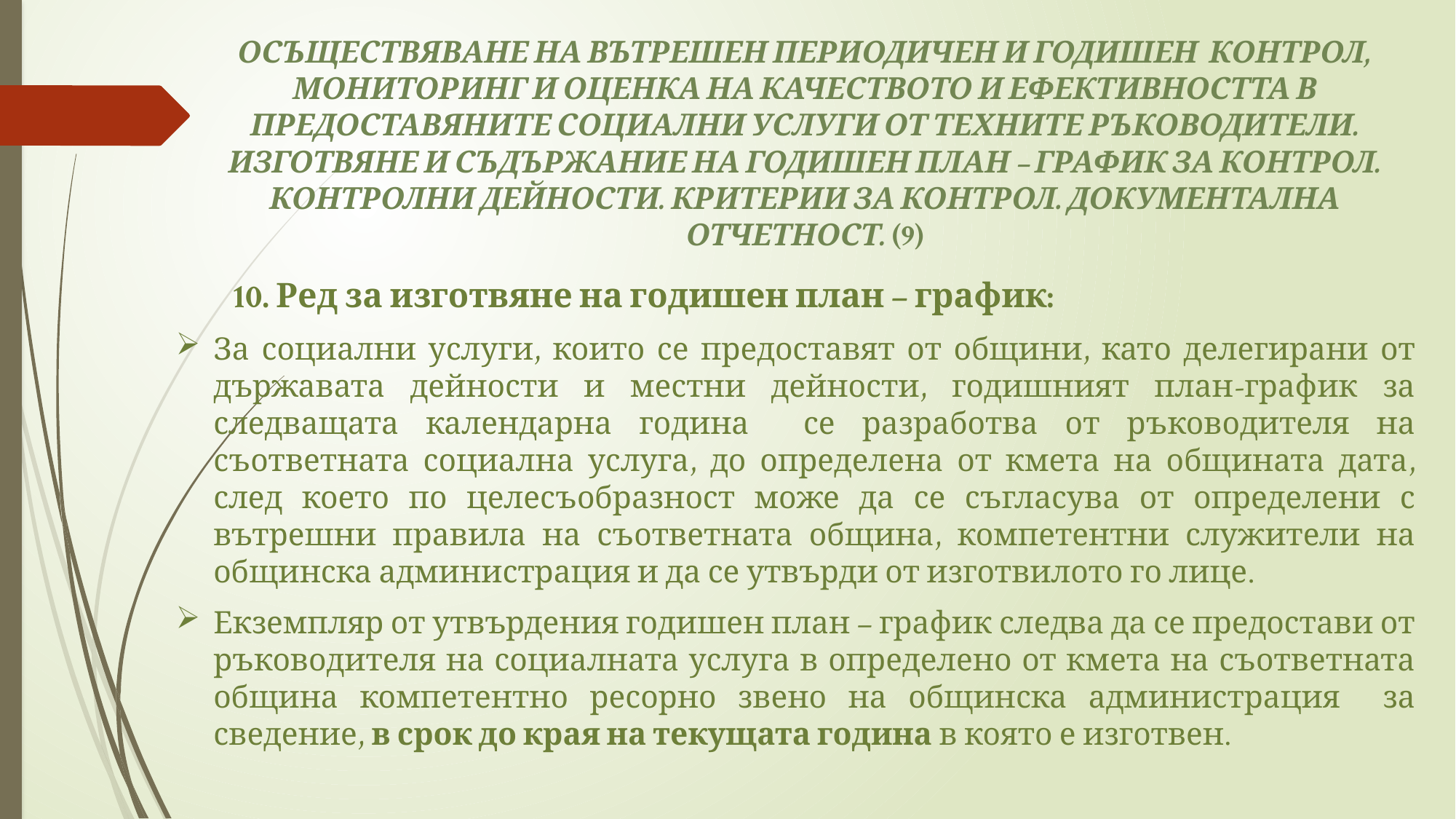

# ОСЪЩЕСТВЯВАНЕ НА ВЪТРЕШЕН ПЕРИОДИЧЕН И ГОДИШЕН  КОНТРОЛ, МОНИТОРИНГ И ОЦЕНКА НА КАЧЕСТВОТО И ЕФЕКТИВНОСТТА В ПРЕДОСТАВЯНИТЕ СОЦИАЛНИ УСЛУГИ ОТ ТЕХНИТЕ РЪКОВОДИТЕЛИ. ИЗГОТВЯНЕ И СЪДЪРЖАНИЕ НА ГОДИШЕН ПЛАН – ГРАФИК ЗА КОНТРОЛ. КОНТРОЛНИ ДЕЙНОСТИ. КРИТЕРИИ ЗА КОНТРОЛ. ДОКУМЕНТАЛНА ОТЧЕТНОСТ. (9)
	10. Ред за изготвяне на годишен план – график:
	За социални услуги, които се предоставят от общини, като делегирани от държавата дейности и местни дейности, годишният план-график за следващата календарна година  се разработва от ръководителя на съответната социална услуга, до определена от кмета на общината дата, след което по целесъобразност може да се съгласува от определени с вътрешни правила на съответната община, компетентни служители на общинска администрация и да се утвърди от изготвилото го лице.
Екземпляр от утвърдения годишен план – график следва да се предостави от ръководителя на социалната услуга в определено от кмета на съответната община компетентно ресорно звено на общинска администрация  за сведение, в срок до края на текущата година в която е изготвен.